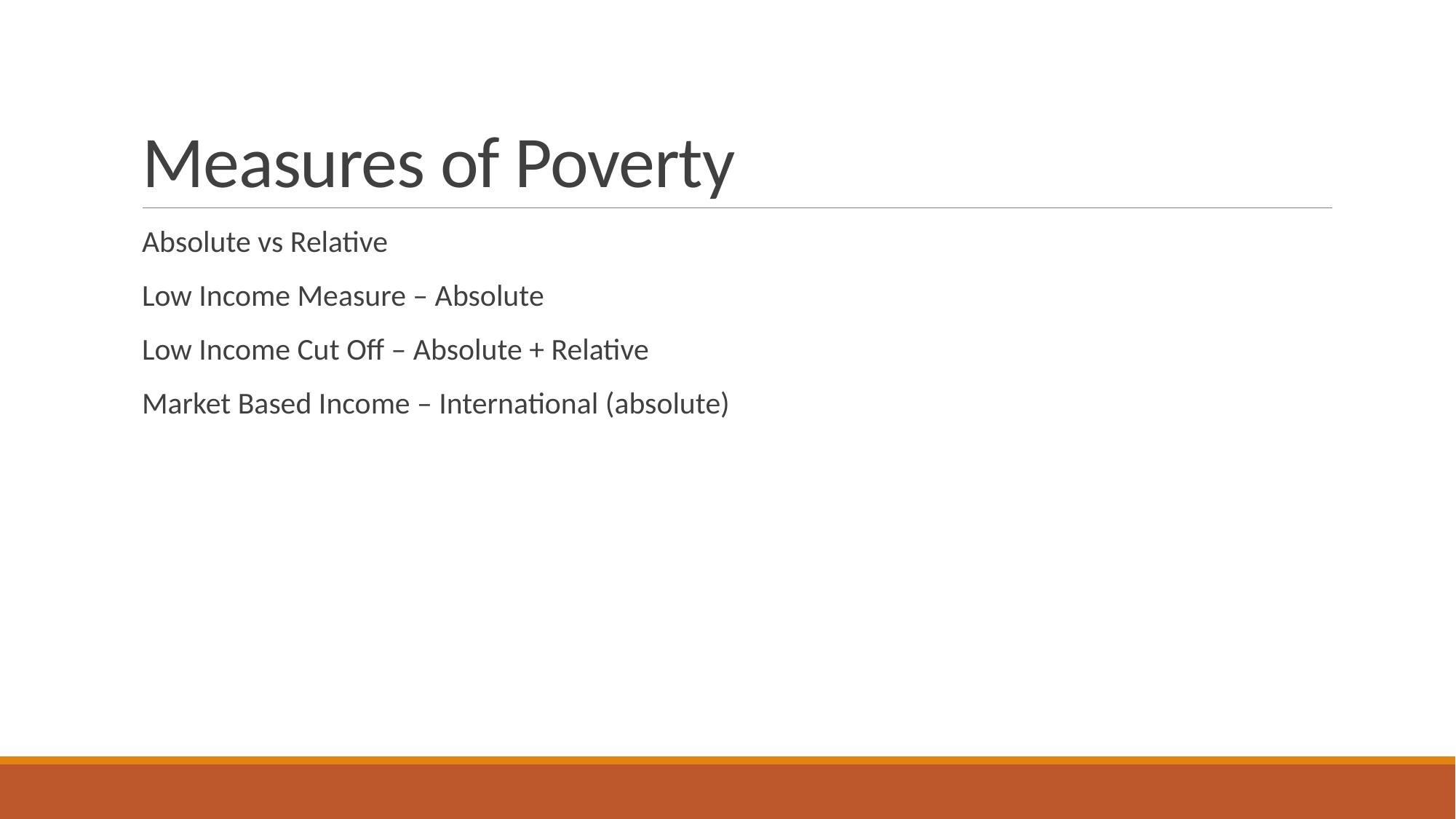

# Measures of Poverty
Absolute vs Relative
Low Income Measure – Absolute
Low Income Cut Off – Absolute + Relative
Market Based Income – International (absolute)